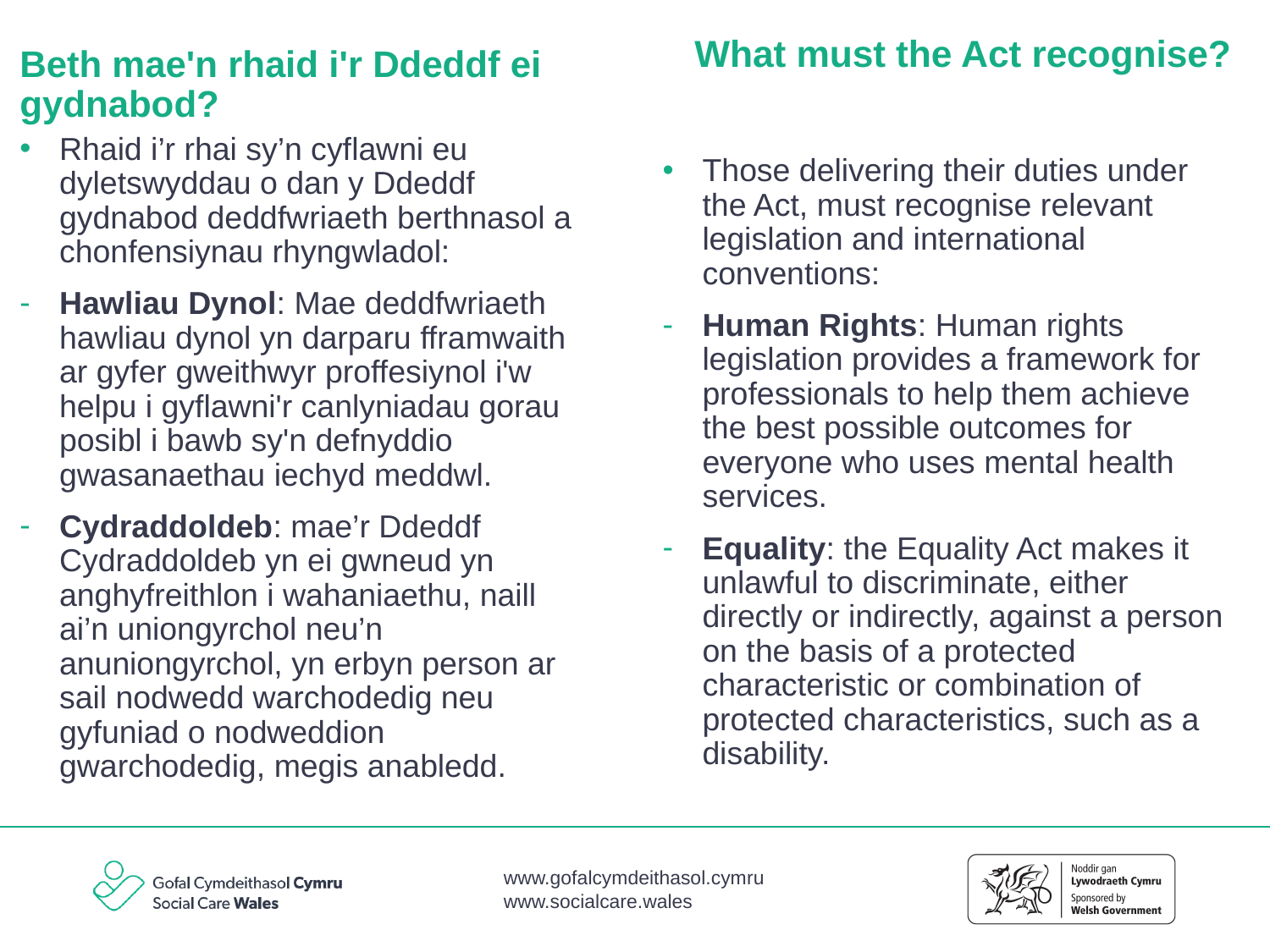

# What must the Act recognise?
Beth mae'n rhaid i'r Ddeddf ei gydnabod?
Rhaid i’r rhai sy’n cyflawni eu dyletswyddau o dan y Ddeddf gydnabod deddfwriaeth berthnasol a chonfensiynau rhyngwladol:
Hawliau Dynol: Mae deddfwriaeth hawliau dynol yn darparu fframwaith ar gyfer gweithwyr proffesiynol i'w helpu i gyflawni'r canlyniadau gorau posibl i bawb sy'n defnyddio gwasanaethau iechyd meddwl.
Cydraddoldeb: mae’r Ddeddf Cydraddoldeb yn ei gwneud yn anghyfreithlon i wahaniaethu, naill ai’n uniongyrchol neu’n anuniongyrchol, yn erbyn person ar sail nodwedd warchodedig neu gyfuniad o nodweddion gwarchodedig, megis anabledd.
Those delivering their duties under the Act, must recognise relevant legislation and international conventions:
Human Rights: Human rights    legislation provides a framework for professionals to help them achieve the best possible outcomes for everyone who uses mental health services.
Equality: the Equality Act makes it unlawful to discriminate, either directly or indirectly, against a person on the basis of a protected characteristic or combination of protected characteristics, such as a disability.